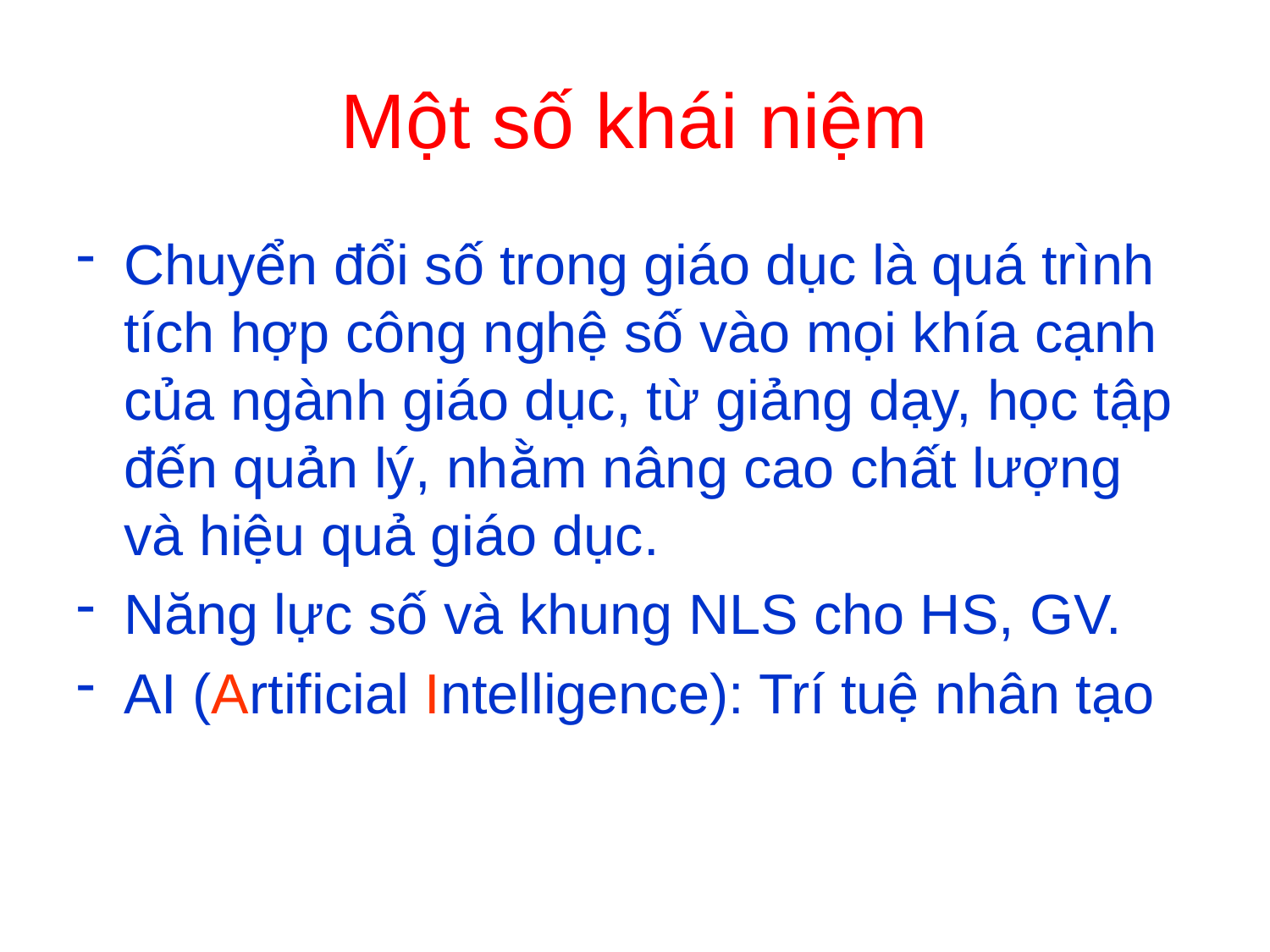

# Một số khái niệm
Chuyển đổi số trong giáo dục là quá trình tích hợp công nghệ số vào mọi khía cạnh của ngành giáo dục, từ giảng dạy, học tập đến quản lý, nhằm nâng cao chất lượng và hiệu quả giáo dục.
Năng lực số và khung NLS cho HS, GV.
AI (Artificial Intelligence): Trí tuệ nhân tạo